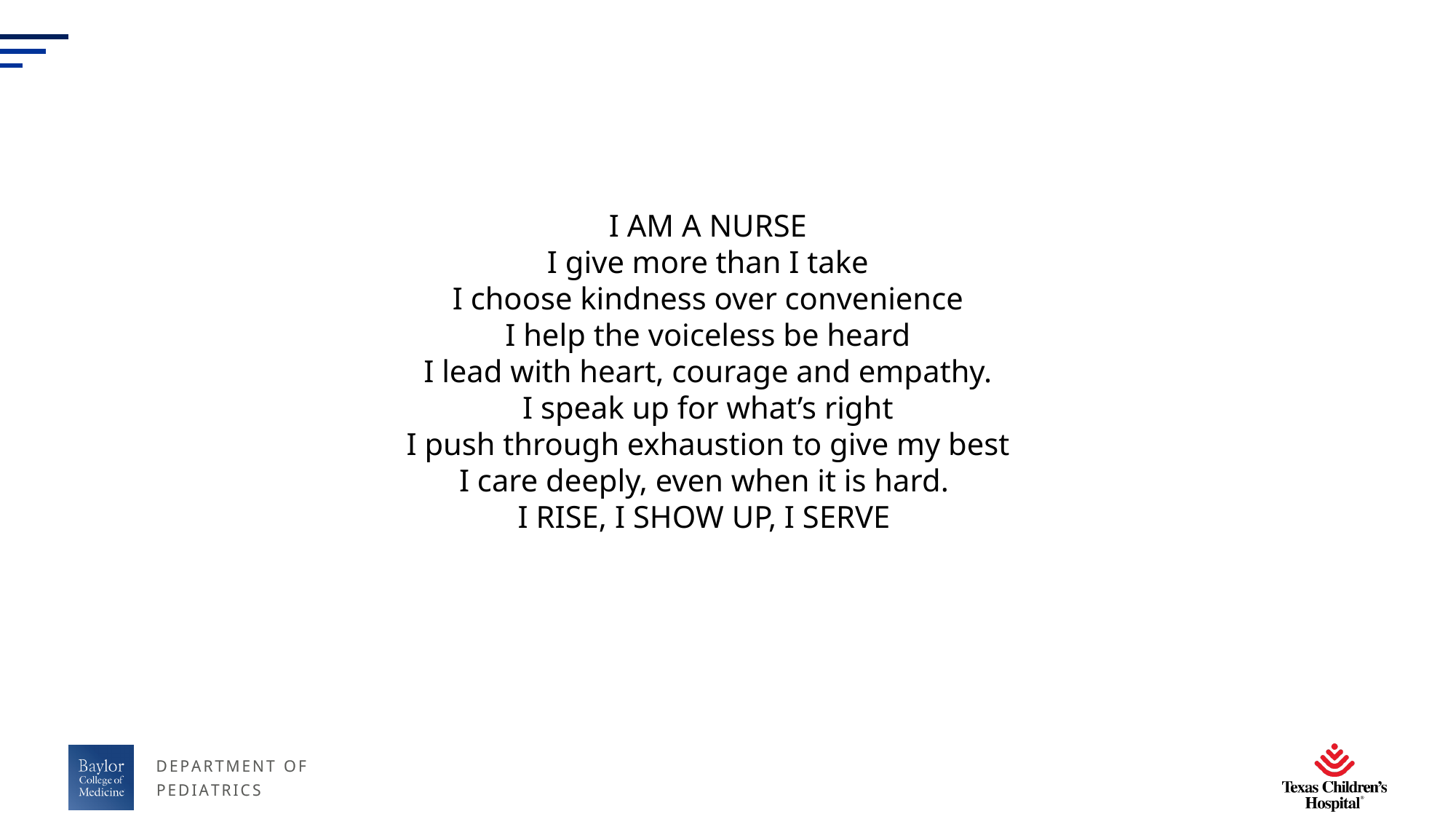

I AM A NURSE
I give more than I take
I choose kindness over convenience
I help the voiceless be heard
I lead with heart, courage and empathy.
I speak up for what’s right
I push through exhaustion to give my best
I care deeply, even when it is hard.
I RISE, I SHOW UP, I SERVE